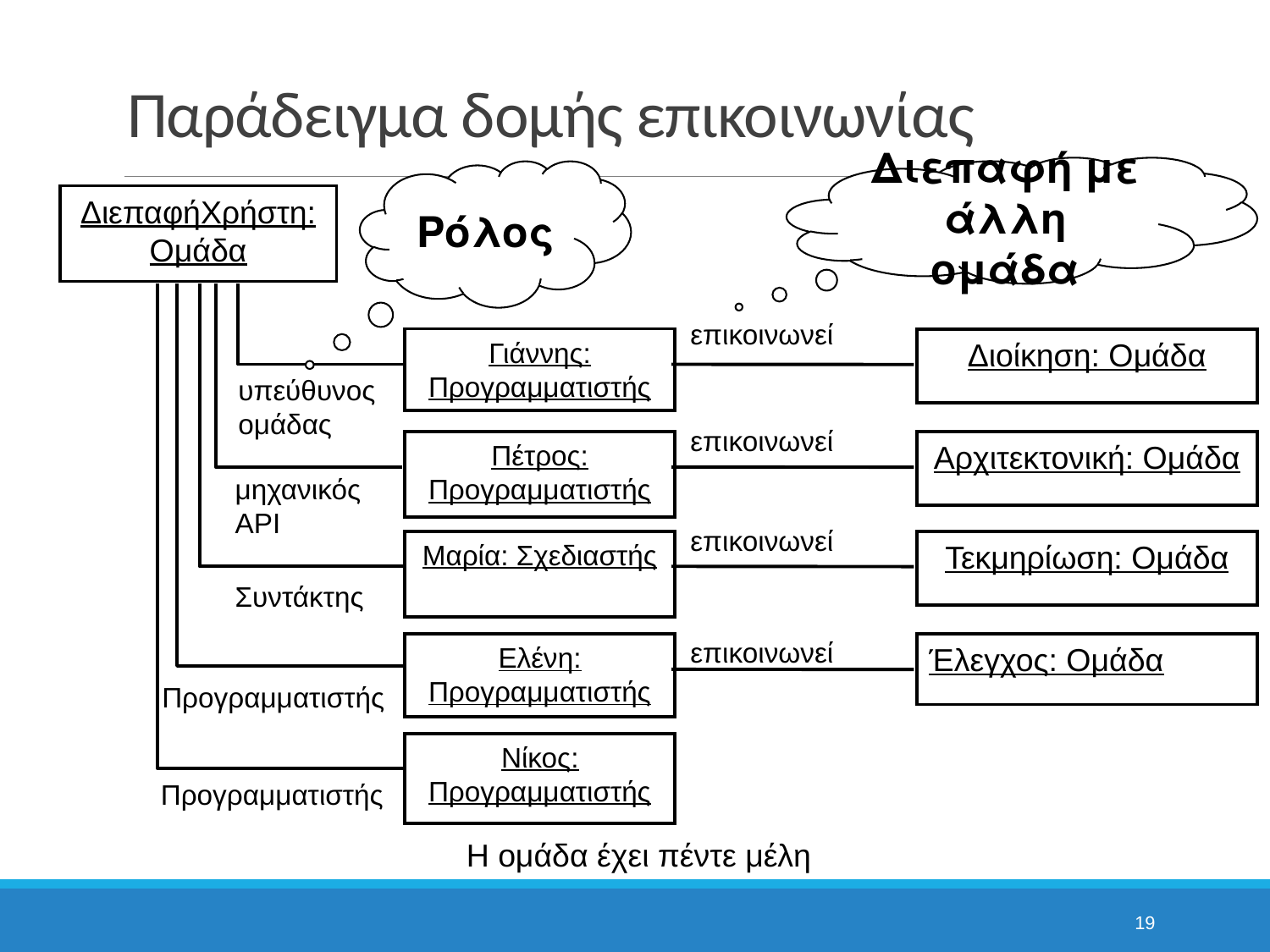

# Παράδειγμα δομής επικοινωνίας
Διεπαφή με άλλη ομάδα
Ρόλος
ΔιεπαφήΧρήστη: Ομάδα

επικοινωνεί
Γιάννης: Προγραμματιστής
Διοίκηση: Ομάδα

υπεύθυνος ομάδας
επικοινωνεί
Πέτρος: Προγραμματιστής
Αρχιτεκτονική: Ομάδα

μηχανικός API
επικοινωνεί
Μαρία: Σχεδιαστής
Τεκμηρίωση: Ομάδα

Συντάκτης
Ελένη: Προγραμματιστής
Έλεγχος: Ομάδα
επικοινωνεί

Προγραμματιστής
Νίκος: Προγραμματιστής
Προγραμματιστής
Η ομάδα έχει πέντε μέλη
19